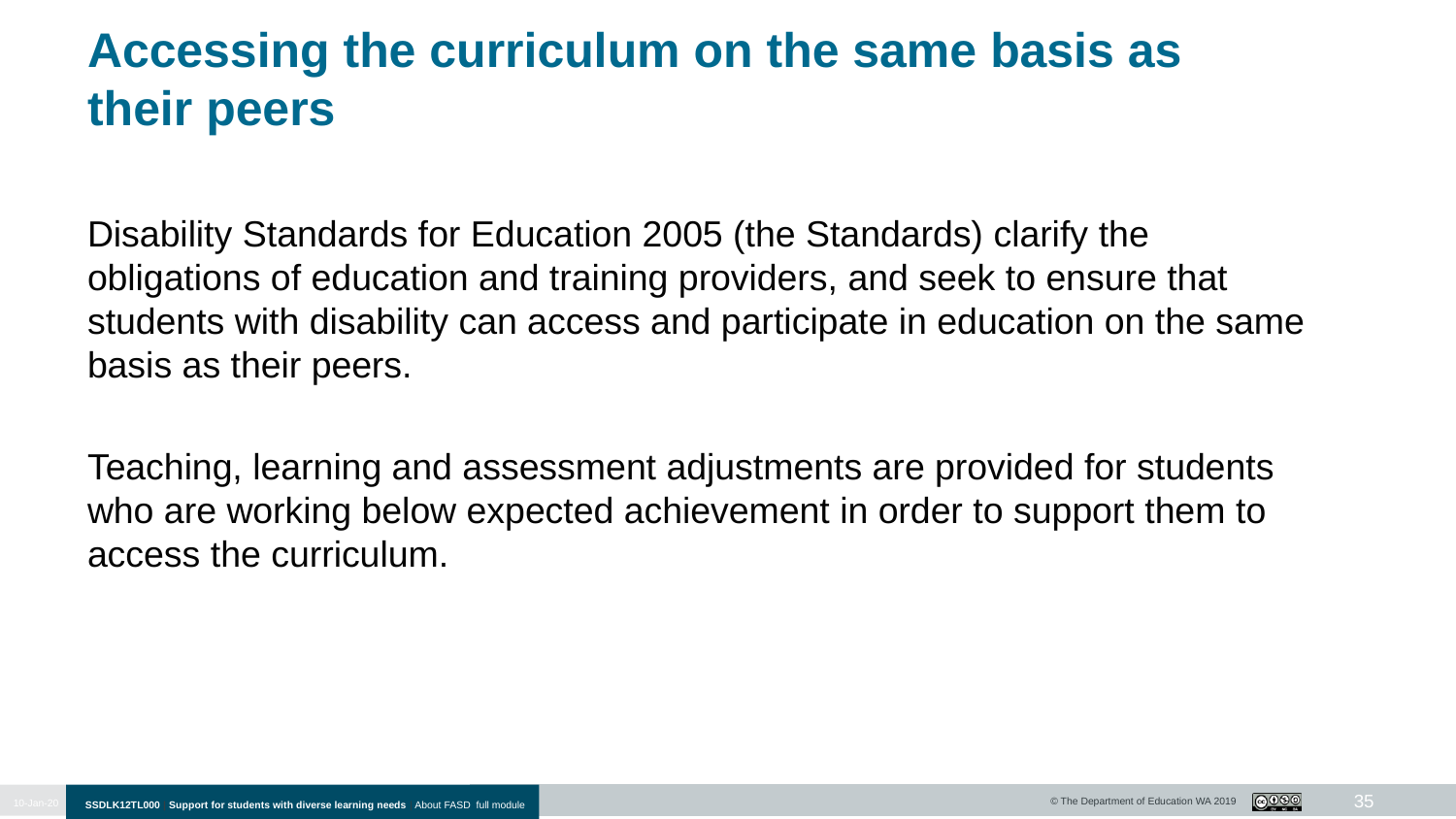

# Accessing the curriculum on the same basis as their peers
Disability Standards for Education 2005 (the Standards) clarify the obligations of education and training providers, and seek to ensure that students with disability can access and participate in education on the same basis as their peers.

Teaching, learning and assessment adjustments are provided for students who are working below expected achievement in order to support them to access the curriculum.

35
10-Jan-20